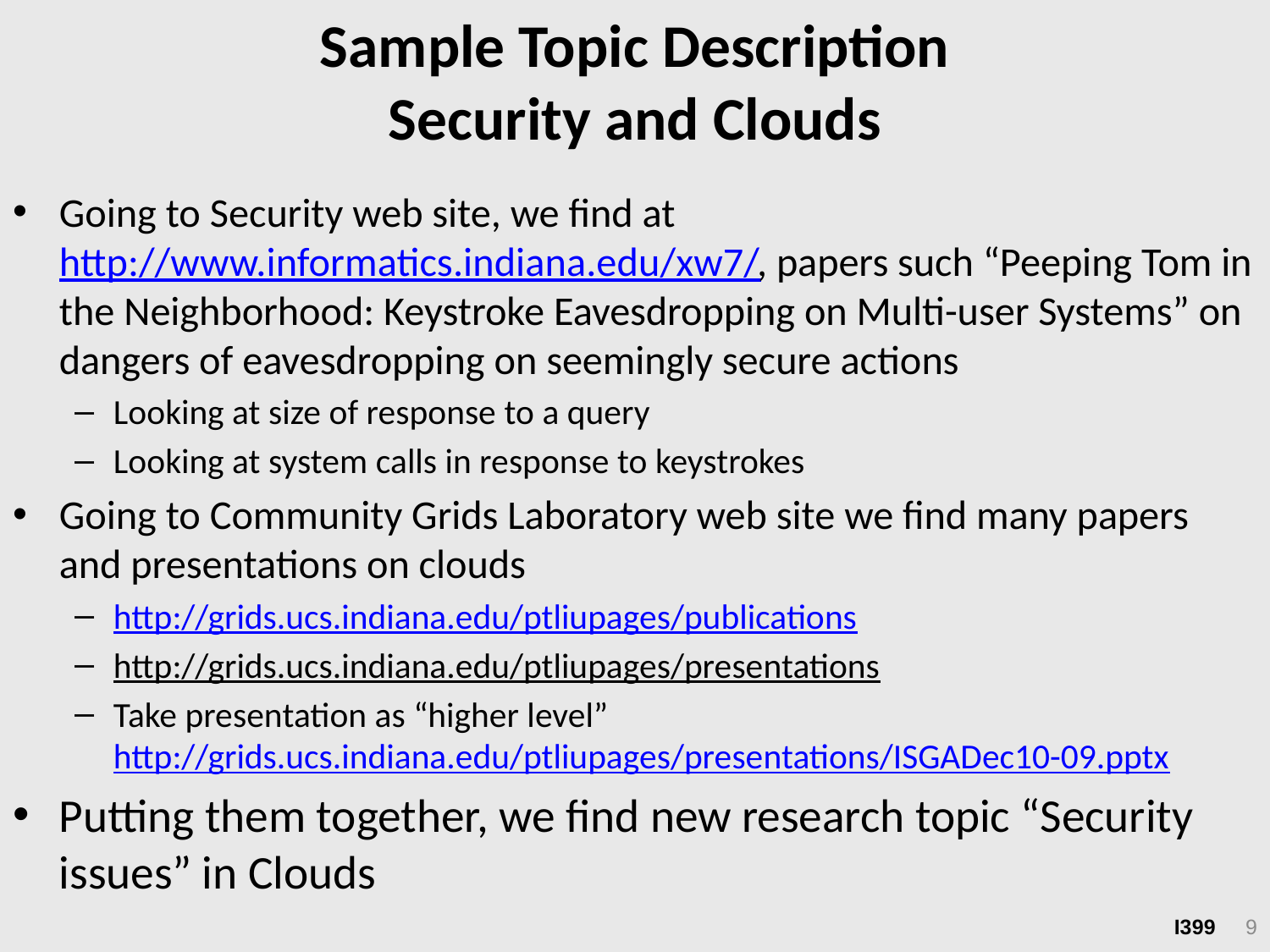

# Sample Topic Description Security and Clouds
Going to Security web site, we find at http://www.informatics.indiana.edu/xw7/, papers such “Peeping Tom in the Neighborhood: Keystroke Eavesdropping on Multi-user Systems” on dangers of eavesdropping on seemingly secure actions
Looking at size of response to a query
Looking at system calls in response to keystrokes
Going to Community Grids Laboratory web site we find many papers and presentations on clouds
http://grids.ucs.indiana.edu/ptliupages/publications
http://grids.ucs.indiana.edu/ptliupages/presentations
Take presentation as “higher level” http://grids.ucs.indiana.edu/ptliupages/presentations/ISGADec10-09.pptx
Putting them together, we find new research topic “Security issues” in Clouds